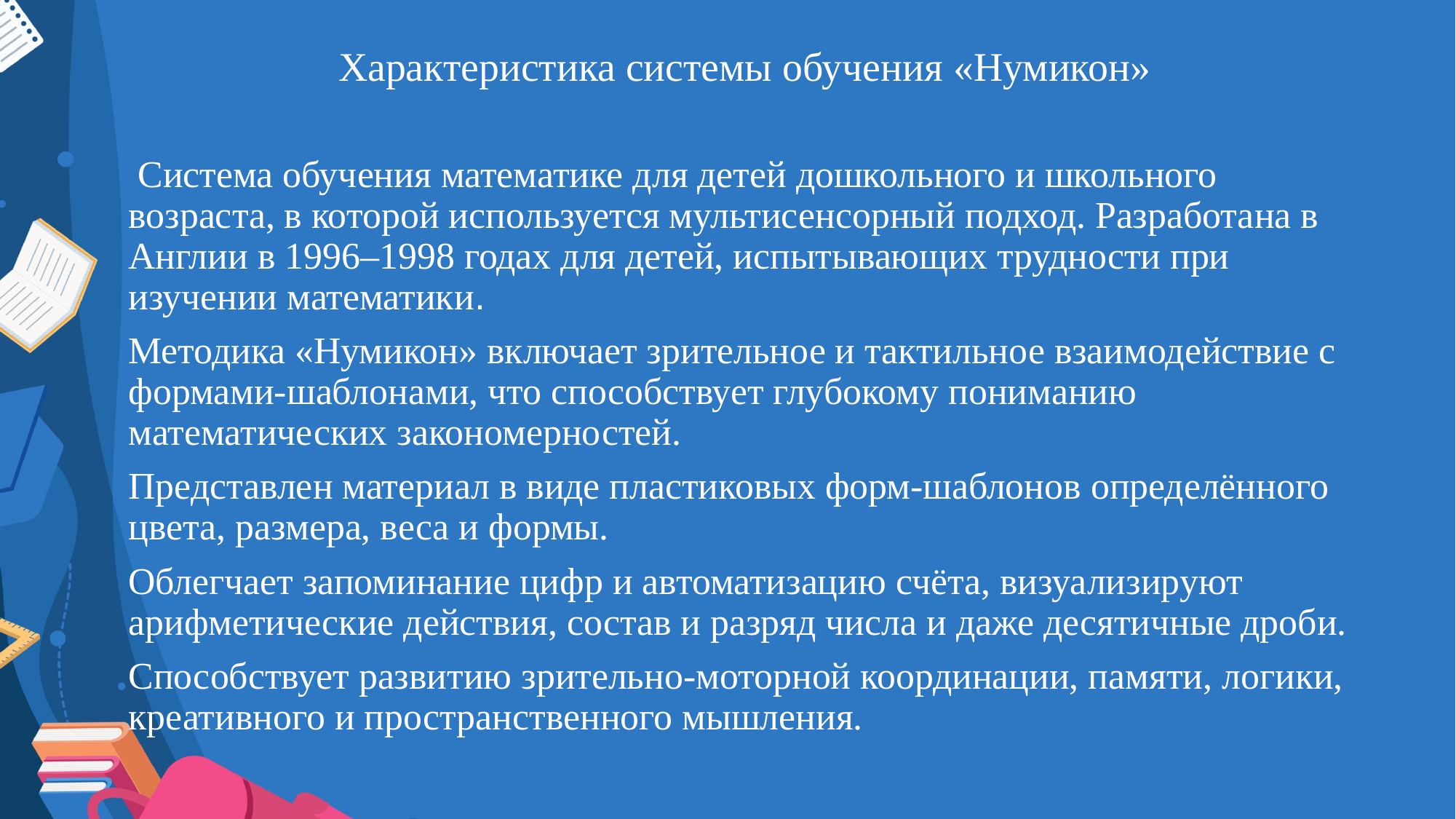

# Характеристика системы обучения «Нумикон»
 Система обучения математике для детей дошкольного и школьного возраста, в которой используется мультисенсорный подход. Разработана в Англии в 1996–1998 годах для детей, испытывающих трудности при изучении математики.
Методика «Нумикон» включает зрительное и тактильное взаимодействие с формами-шаблонами, что способствует глубокому пониманию математических закономерностей.
Представлен материал в виде пластиковых форм-шаблонов определённого цвета, размера, веса и формы.
Облегчает запоминание цифр и автоматизацию счёта, визуализируют арифметические действия, состав и разряд числа и даже десятичные дроби.
Способствует развитию зрительно-моторной координации, памяти, логики, креативного и пространственного мышления.